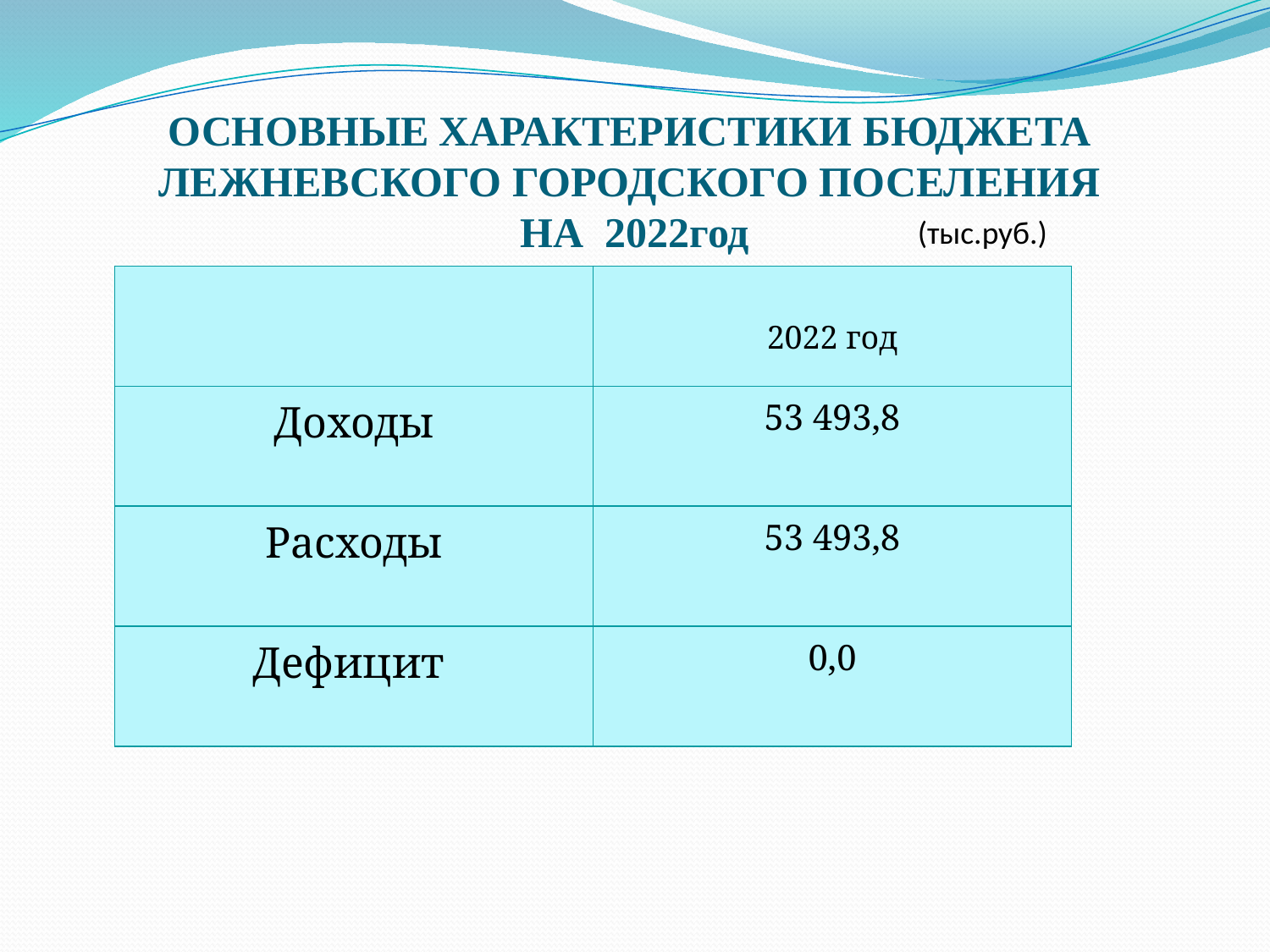

# ОСНОВНЫЕ ХАРАКТЕРИСТИКИ БЮДЖЕТА ЛЕЖНЕВСКОГО ГОРОДСКОГО ПОСЕЛЕНИЯ НА  2022год
(тыс.руб.)
|  | 2022 год |
| --- | --- |
| Доходы | 53 493,8 |
| Расходы | 53 493,8 |
| Дефицит | 0,0 |